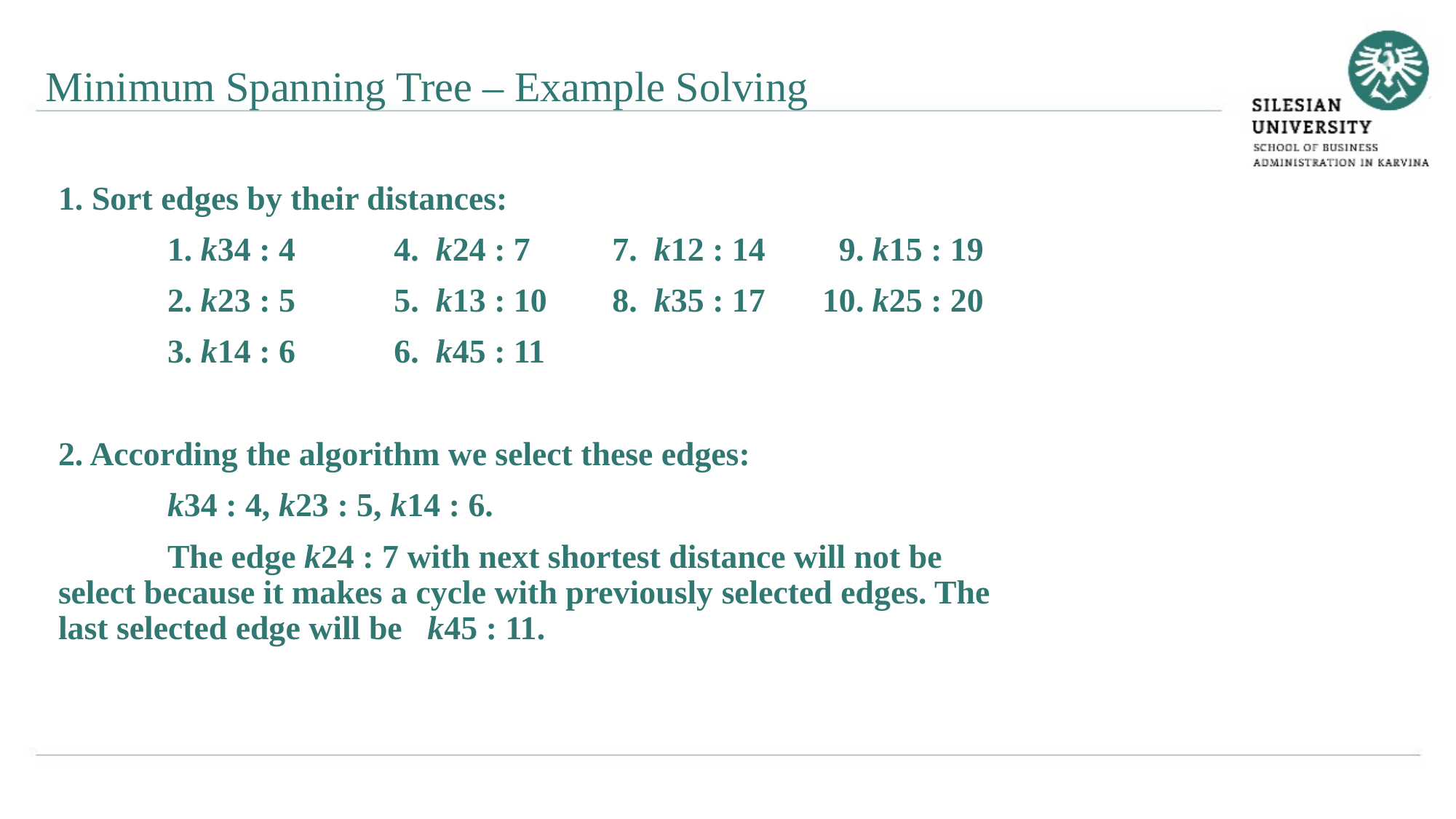

Minimum Spanning Tree – Example Solving
1. Sort edges by their distances:
	1. k34 : 4	 4.  k24 : 7 	 7.  k12 : 14 	  9. k15 : 19
	2. k23 : 5	 5.  k13 : 10 	 8.  k35 : 17 	10. k25 : 20
	3. k14 : 6	 6.  k45 : 11

2. According the algorithm we select these edges:
	k34 : 4, k23 : 5, k14 : 6.
	The edge k24 : 7 with next shortest distance will not be select because it makes a cycle with previously selected edges. The last selected edge will be   k45 : 11.